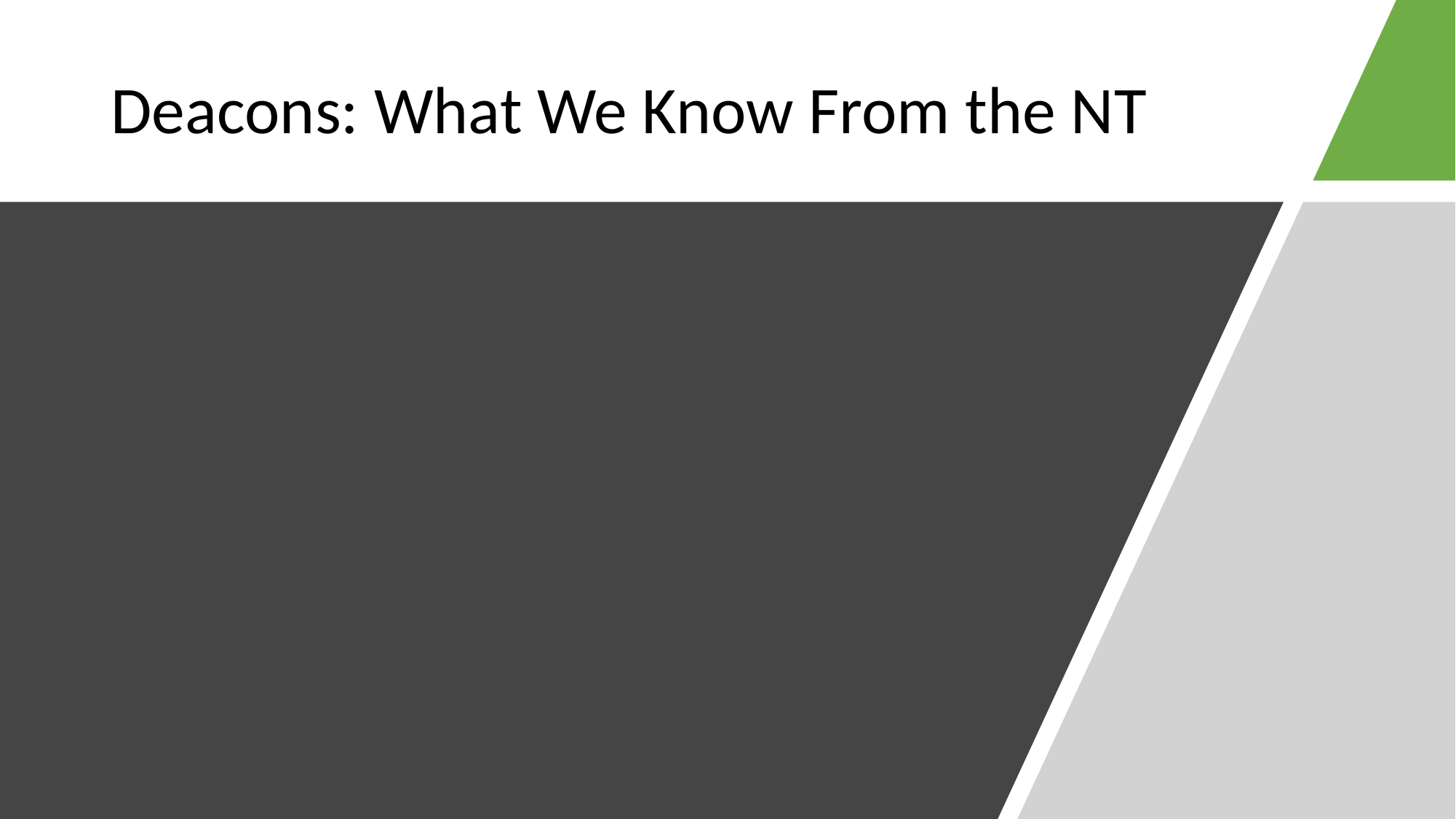

# Deacons: What We Know From the NT